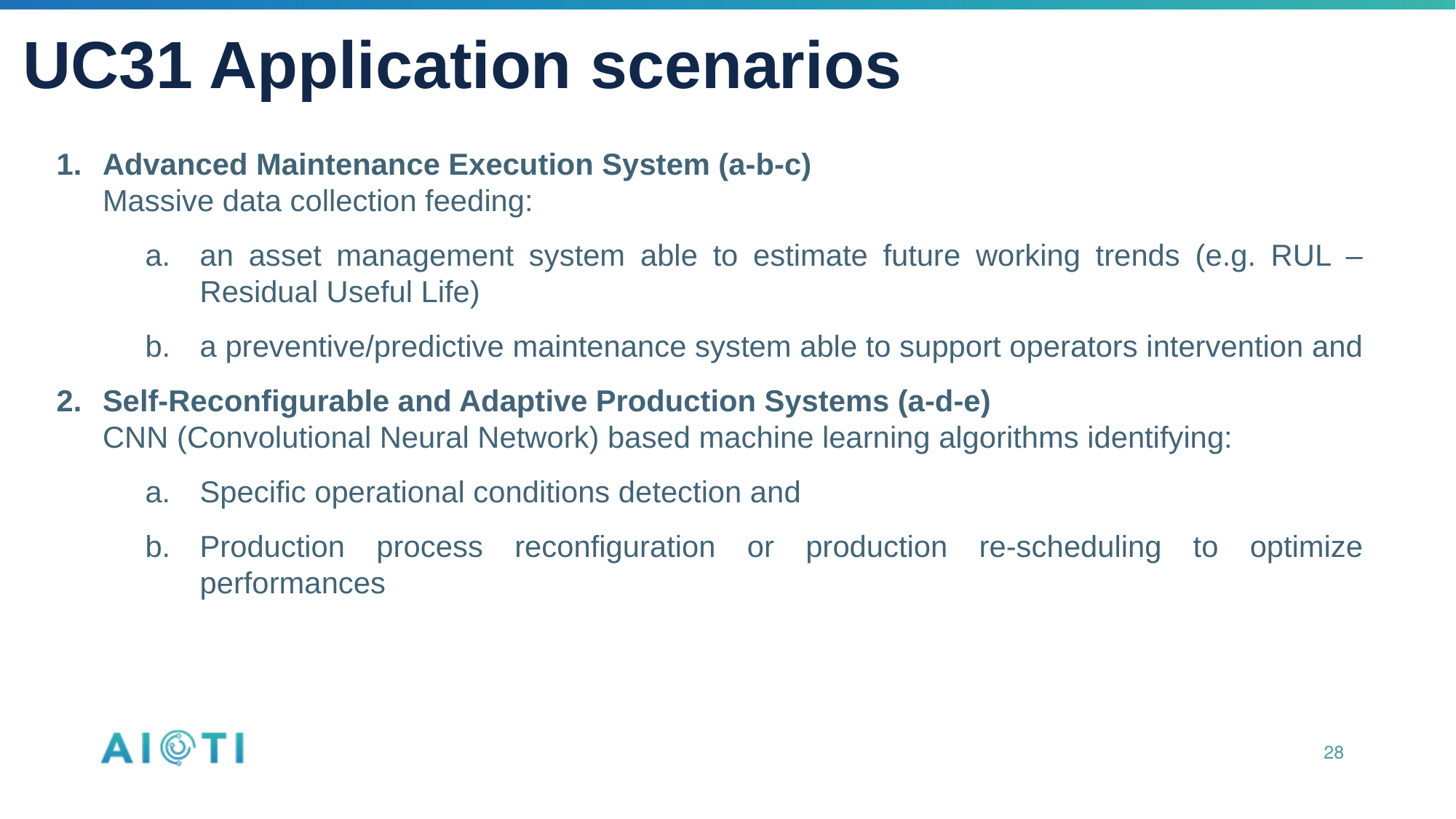

# UC31 Application scenarios
Advanced Maintenance Execution System (a-b-c)
Massive data collection feeding:
an asset management system able to estimate future working trends (e.g. RUL – Residual Useful Life)
a preventive/predictive maintenance system able to support operators intervention and
Self-Reconfigurable and Adaptive Production Systems (a-d-e)
CNN (Convolutional Neural Network) based machine learning algorithms identifying:
Specific operational conditions detection and
Production process reconfiguration or production re-scheduling to optimize performances